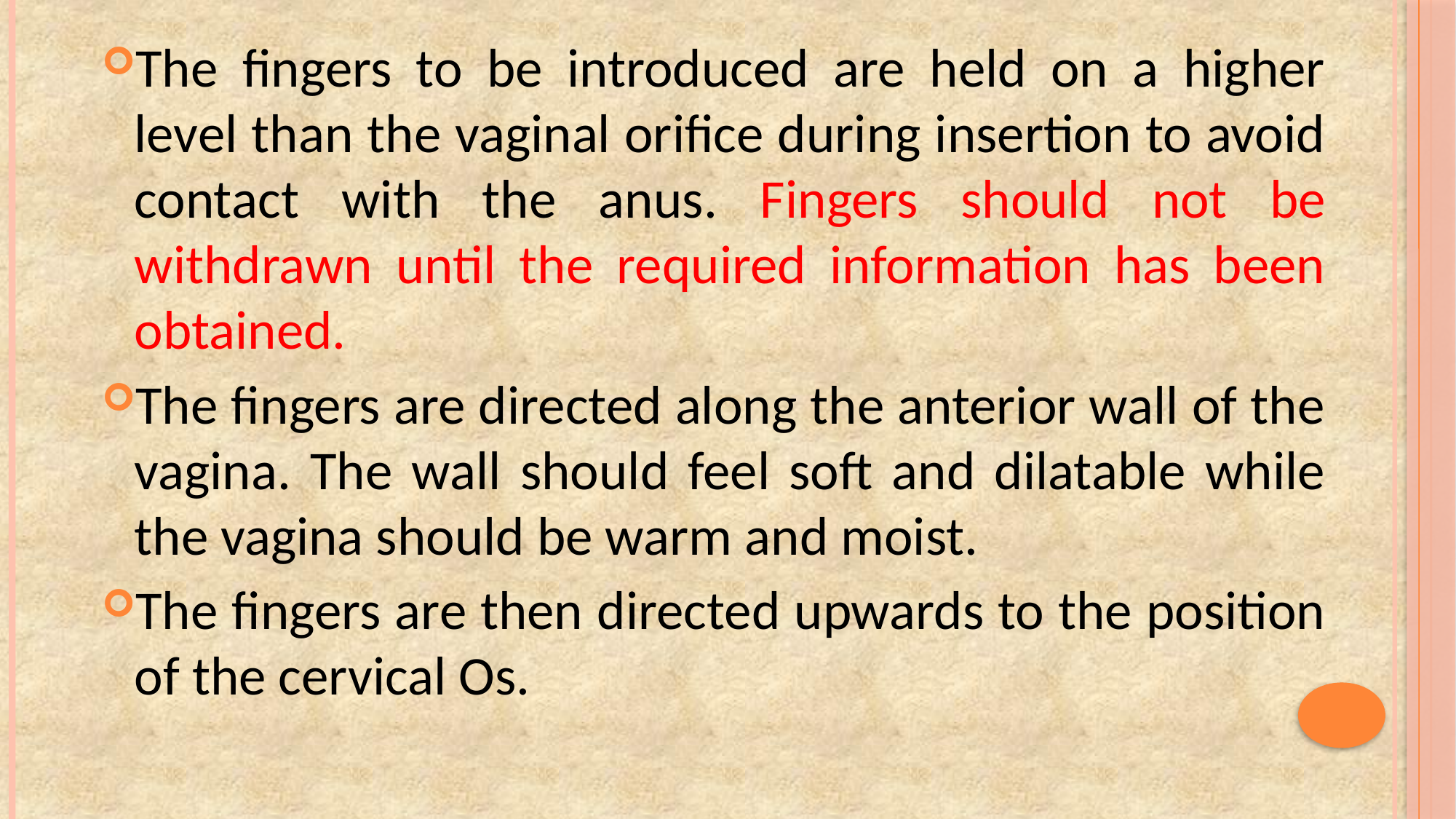

The fingers to be introduced are held on a higher level than the vaginal orifice during insertion to avoid contact with the anus. Fingers should not be withdrawn until the required information has been obtained.
The fingers are directed along the anterior wall of the vagina. The wall should feel soft and dilatable while the vagina should be warm and moist.
The fingers are then directed upwards to the position of the cervical Os.